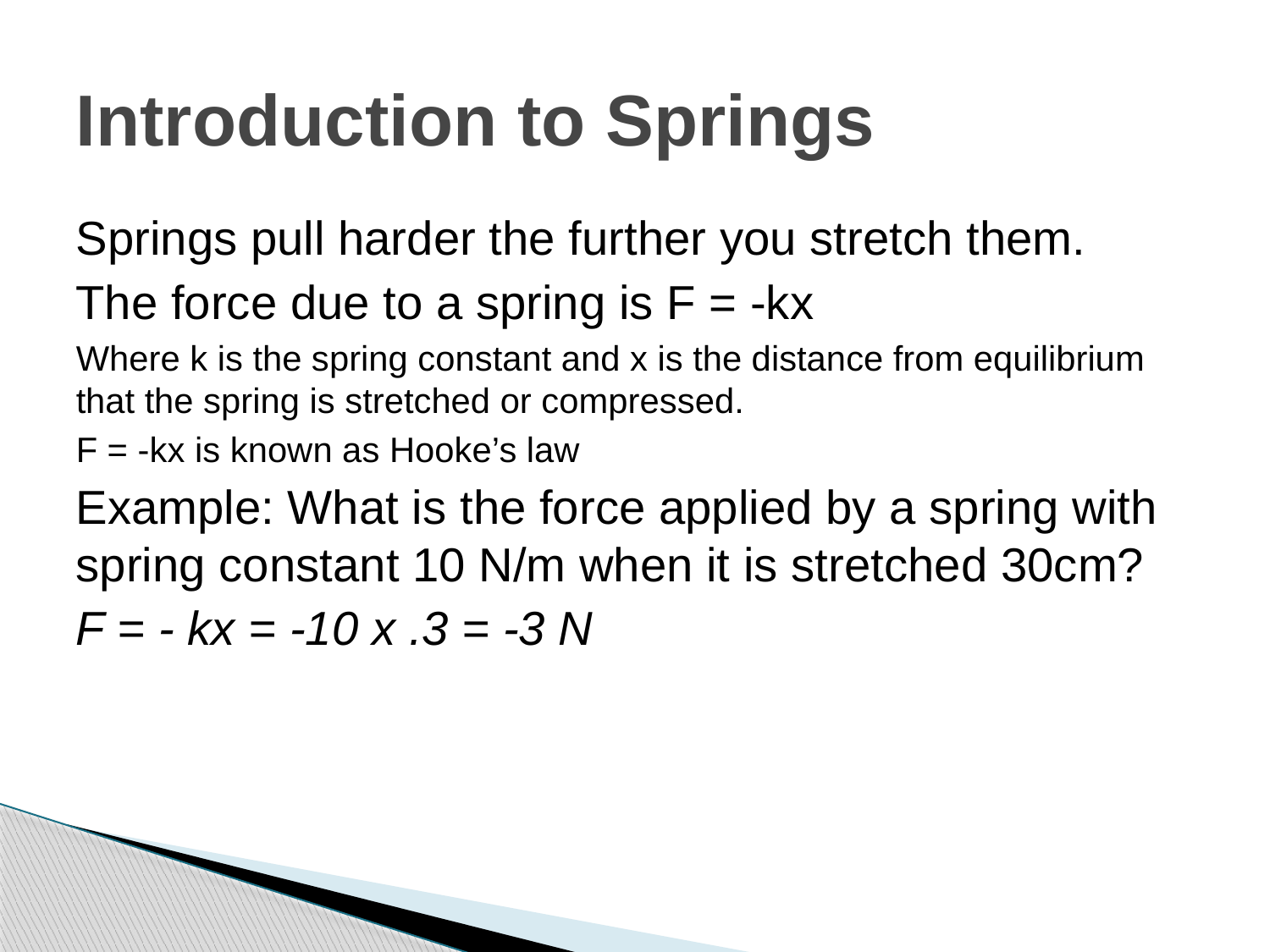

# Introduction to Springs
Springs pull harder the further you stretch them.
The force due to a spring is F = -kx
Where k is the spring constant and x is the distance from equilibrium that the spring is stretched or compressed.
F = -kx is known as Hooke’s law
Example: What is the force applied by a spring with spring constant 10 N/m when it is stretched 30cm?
F = - kx = -10 x .3 = -3 N